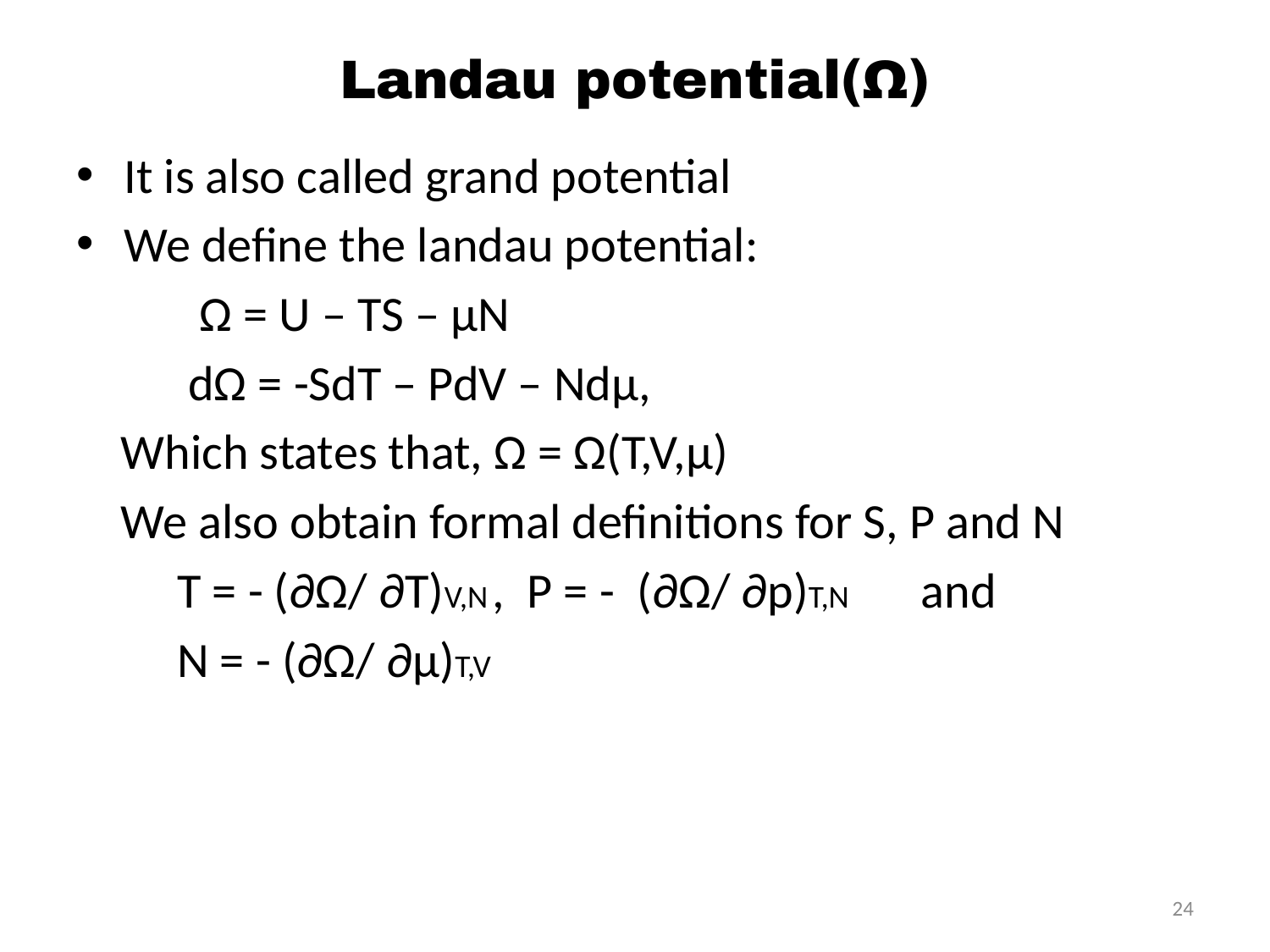

# Landau potential(Ω)
It is also called grand potential
We define the landau potential:
           Ω = U – TS – μN
          dΩ = -SdT – PdV – Ndμ,
    Which states that, Ω = Ω(T,V,μ)
    We also obtain formal definitions for S, P and N
         T = - (∂Ω/ ∂T)V,N ,  P = -  (∂Ω/ ∂p)T,N       and
         N = - (∂Ω/ ∂μ)T,V

24